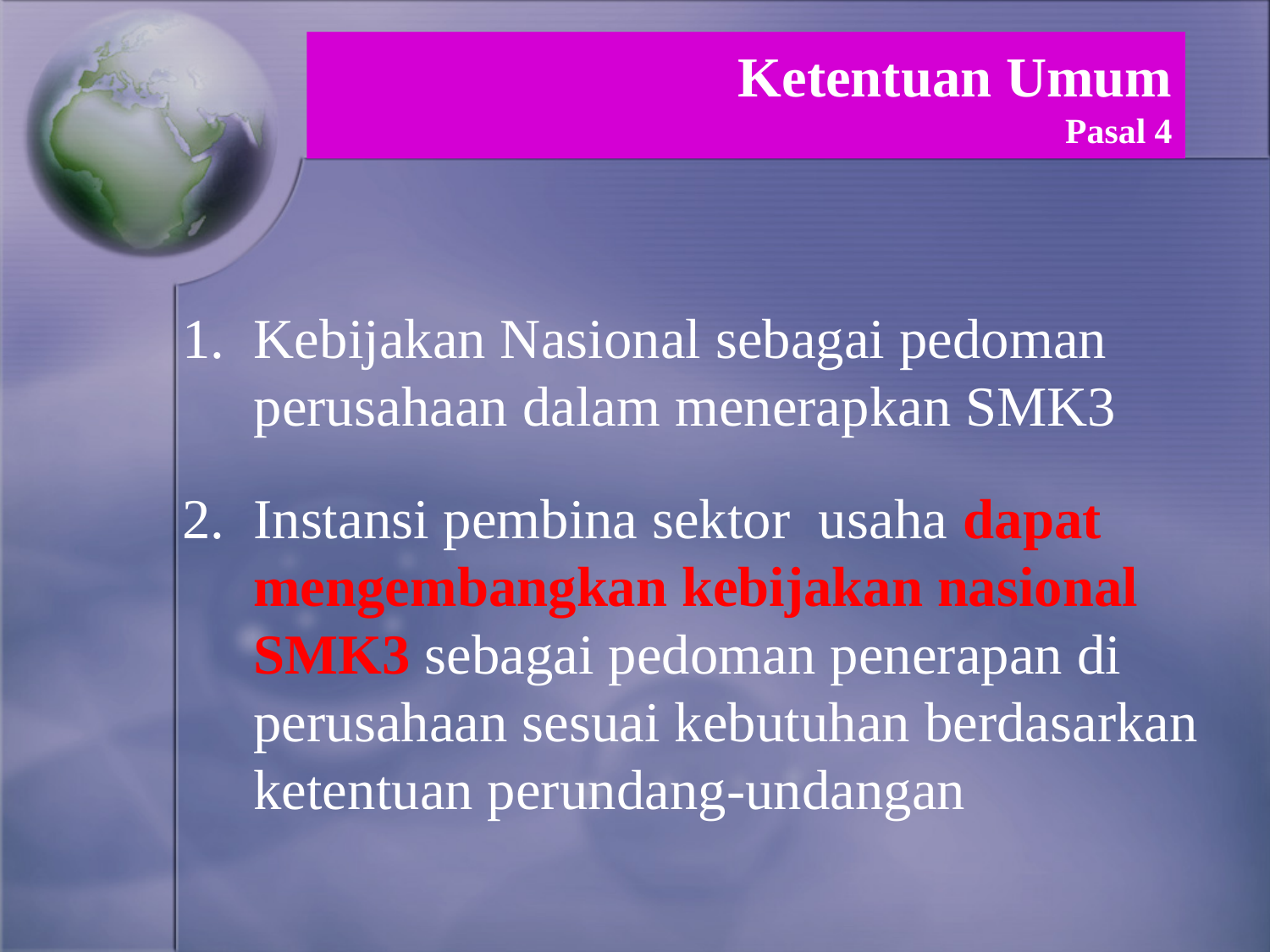

# Ketentuan Umum Pasal 4
Kebijakan Nasional sebagai pedoman perusahaan dalam menerapkan SMK3
2.	Instansi pembina sektor  usaha dapat mengembangkan kebijakan nasional SMK3 sebagai pedoman penerapan di perusahaan sesuai kebutuhan berdasarkan ketentuan perundang-undangan